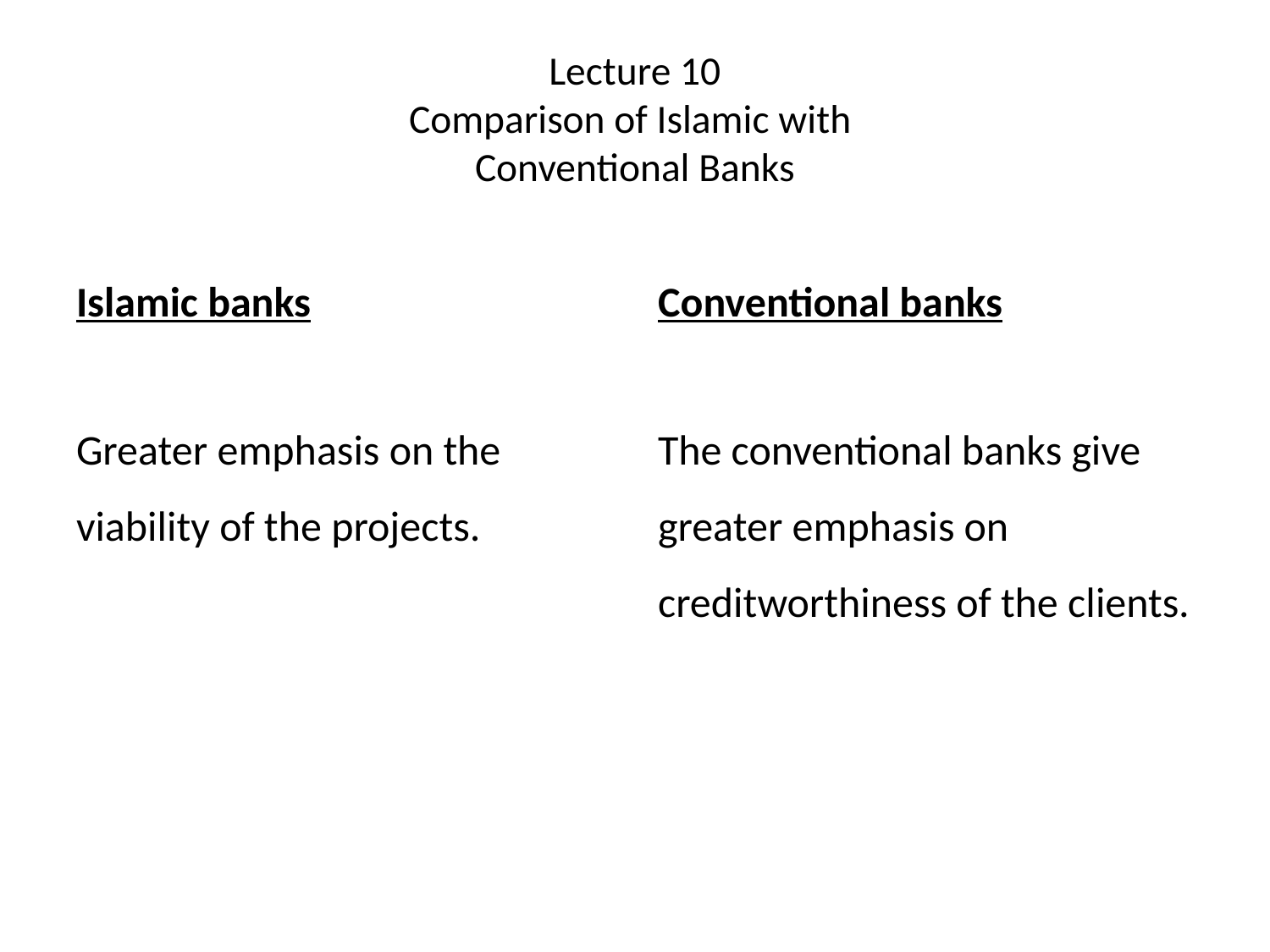

# Lecture 10 Comparison of Islamic with Conventional Banks
Islamic banks
Conventional banks

Greater emphasis on the viability of the projects.

The conventional banks give greater emphasis on creditworthiness of the clients.